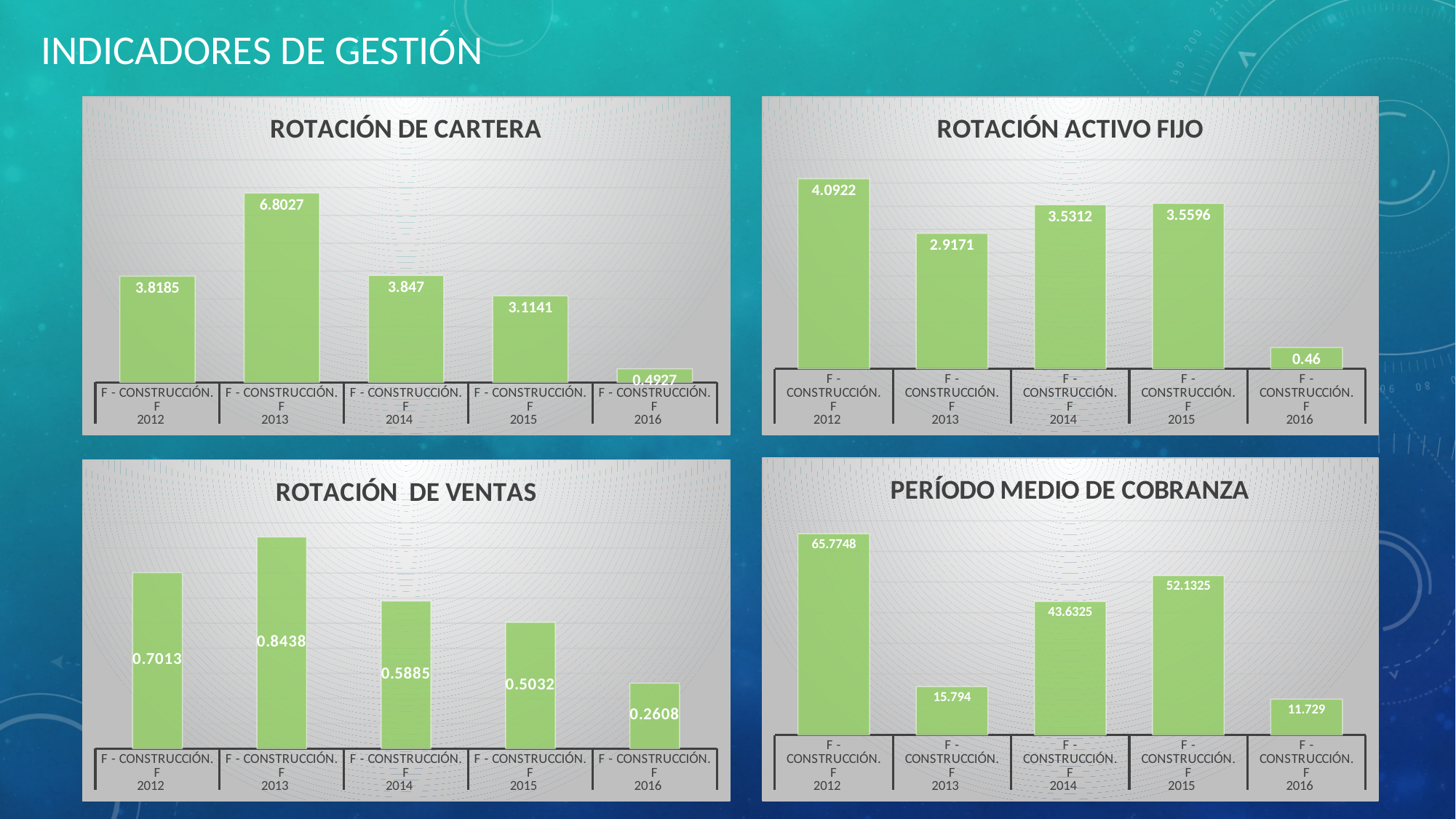

# Indicadores de gestión

### Chart: ROTACIÓN DE CARTERA

| Category | ROTACION DE CARTERA |
|---|---|
| F - CONSTRUCCIÓN. | 3.8185 |
| F - CONSTRUCCIÓN. | 6.8027 |
| F - CONSTRUCCIÓN. | 3.847 |
| F - CONSTRUCCIÓN. | 3.1141 |
| F - CONSTRUCCIÓN. | 0.4927 |

### Chart: ROTACIÓN ACTIVO FIJO

| Category | ROTACION ACTIVO FIJO |
|---|---|
| F - CONSTRUCCIÓN. | 4.0922 |
| F - CONSTRUCCIÓN. | 2.9171 |
| F - CONSTRUCCIÓN. | 3.5312 |
| F - CONSTRUCCIÓN. | 3.5596 |
| F - CONSTRUCCIÓN. | 0.46 |

### Chart: PERÍODO MEDIO DE COBRANZA

| Category | PERIODO MEDIO DE COBRANZA |
|---|---|
| F - CONSTRUCCIÓN. | 65.7748 |
| F - CONSTRUCCIÓN. | 15.794 |
| F - CONSTRUCCIÓN. | 43.6325 |
| F - CONSTRUCCIÓN. | 52.1325 |
| F - CONSTRUCCIÓN. | 11.729 |

### Chart: ROTACIÓN  DE VENTAS

| Category |  |
|---|---|
| F - CONSTRUCCIÓN. | 0.7013 |
| F - CONSTRUCCIÓN. | 0.8438 |
| F - CONSTRUCCIÓN. | 0.5885 |
| F - CONSTRUCCIÓN. | 0.5032 |
| F - CONSTRUCCIÓN. | 0.2608 |